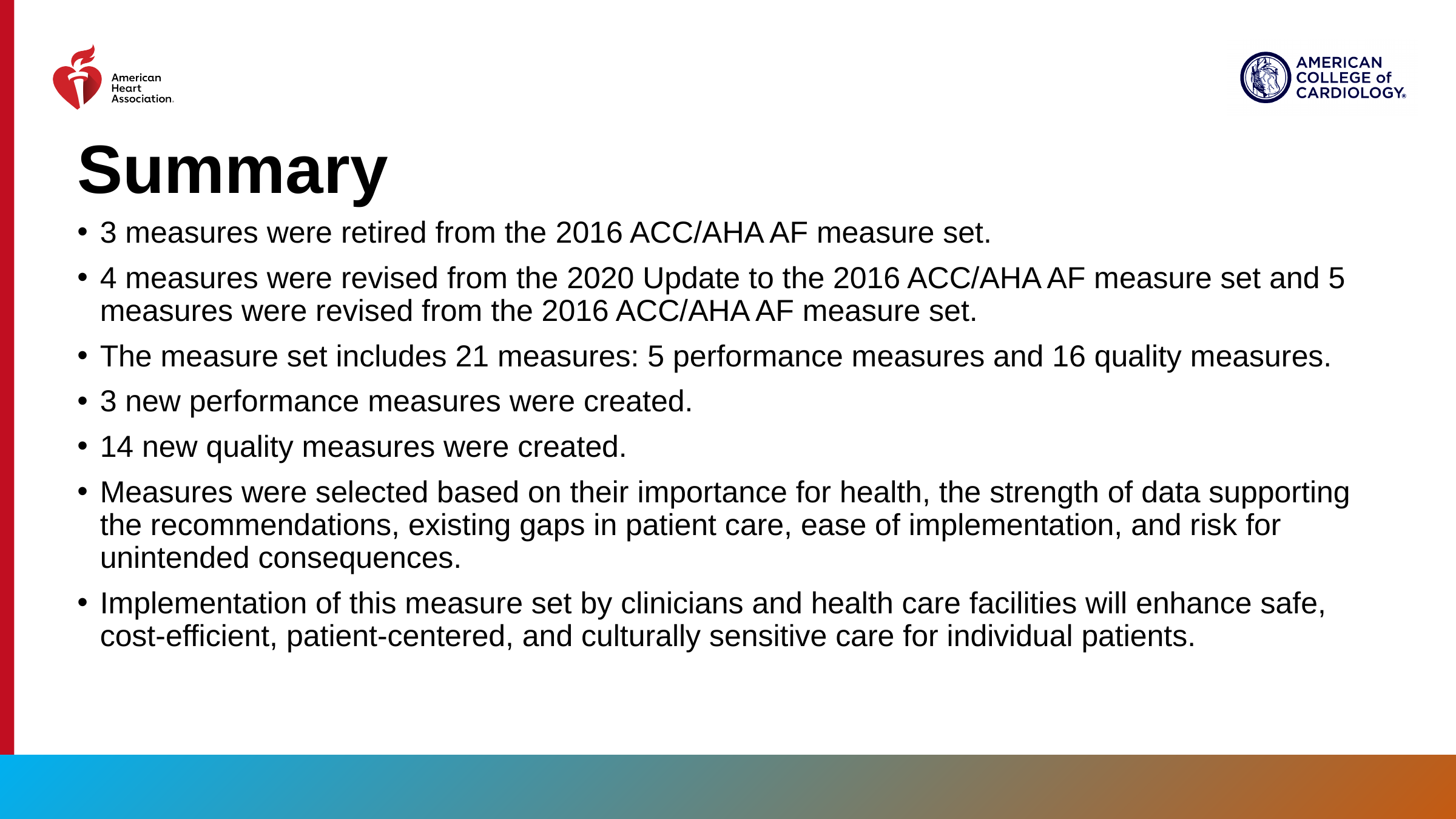

# Summary
3 measures were retired from the 2016 ACC/AHA AF measure set.
4 measures were revised from the 2020 Update to the 2016 ACC/AHA AF measure set and 5 measures were revised from the 2016 ACC/AHA AF measure set.
The measure set includes 21 measures: 5 performance measures and 16 quality measures.
3 new performance measures were created.
14 new quality measures were created.
Measures were selected based on their importance for health, the strength of data supporting the recommendations, existing gaps in patient care, ease of implementation, and risk for unintended consequences.
Implementation of this measure set by clinicians and health care facilities will enhance safe, cost-efficient, patient-centered, and culturally sensitive care for individual patients.

18